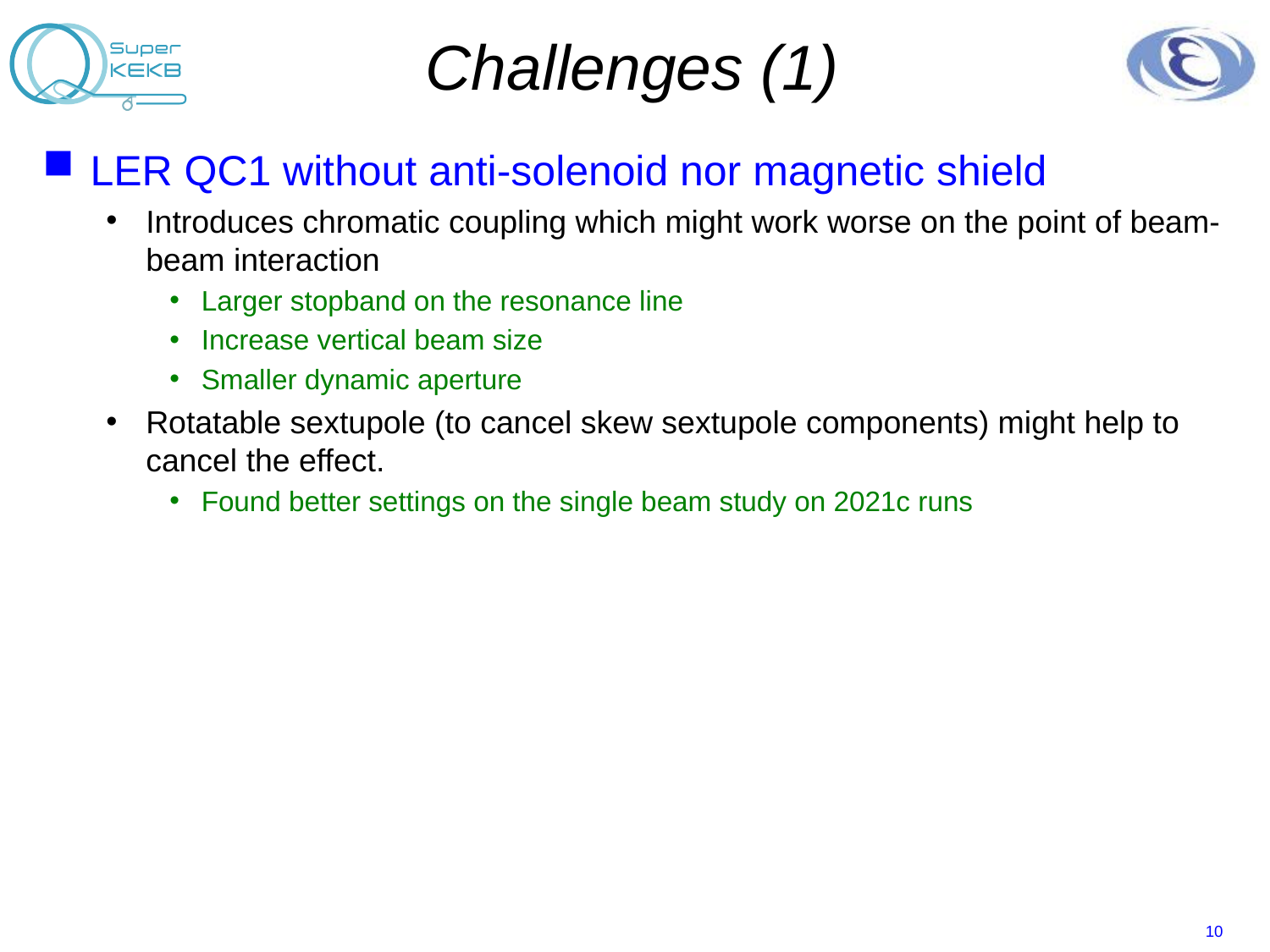

# Challenges (1)
LER QC1 without anti-solenoid nor magnetic shield
Introduces chromatic coupling which might work worse on the point of beam-beam interaction
Larger stopband on the resonance line
Increase vertical beam size
Smaller dynamic aperture
Rotatable sextupole (to cancel skew sextupole components) might help to cancel the effect.
Found better settings on the single beam study on 2021c runs
10